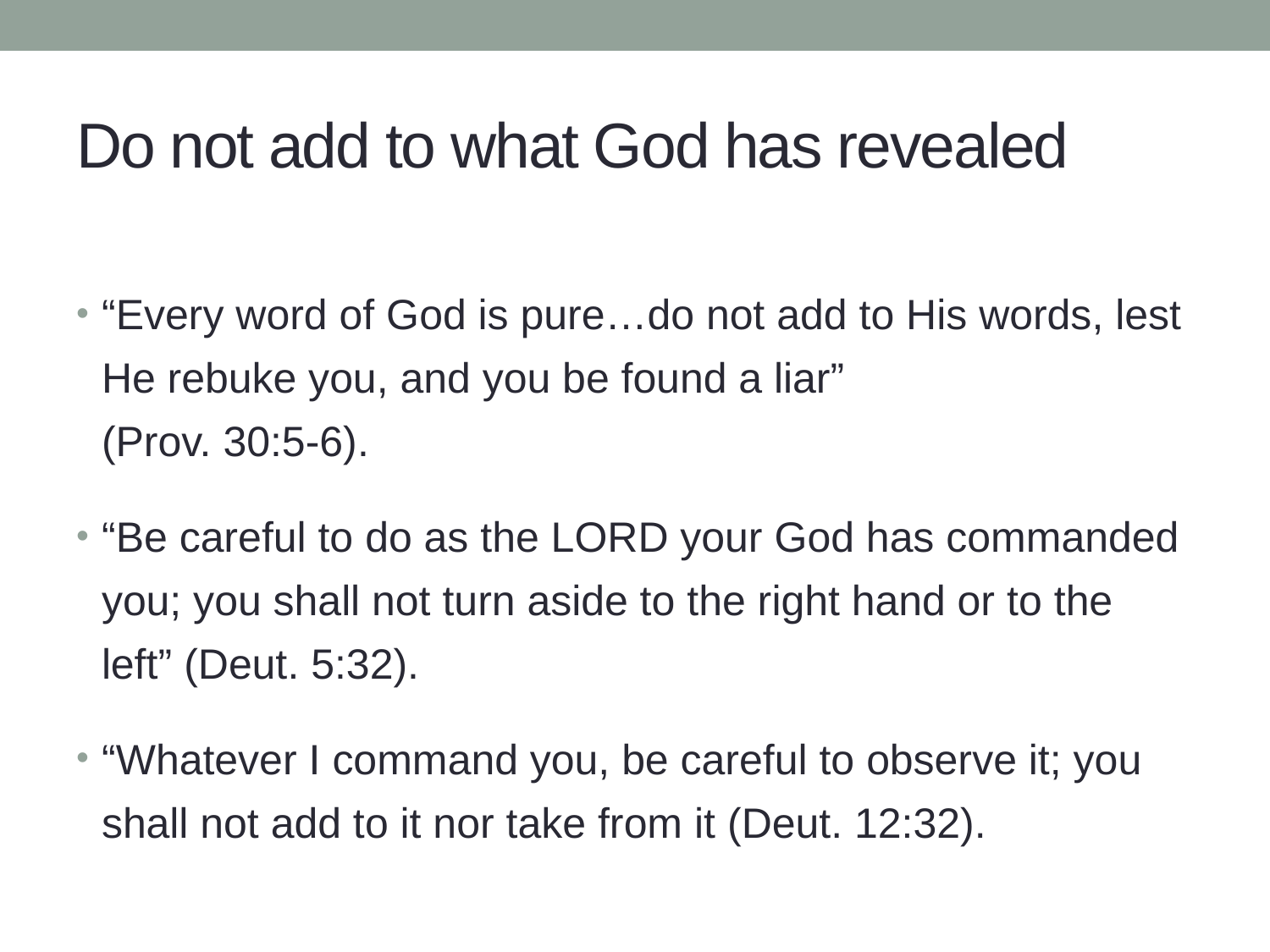

# Do not add to what God has revealed
“Every word of God is pure…do not add to His words, lest He rebuke you, and you be found a liar”
(Prov. 30:5-6).
“Be careful to do as the LORD your God has commanded you; you shall not turn aside to the right hand or to the left” (Deut. 5:32).
“Whatever I command you, be careful to observe it; you shall not add to it nor take from it (Deut. 12:32).